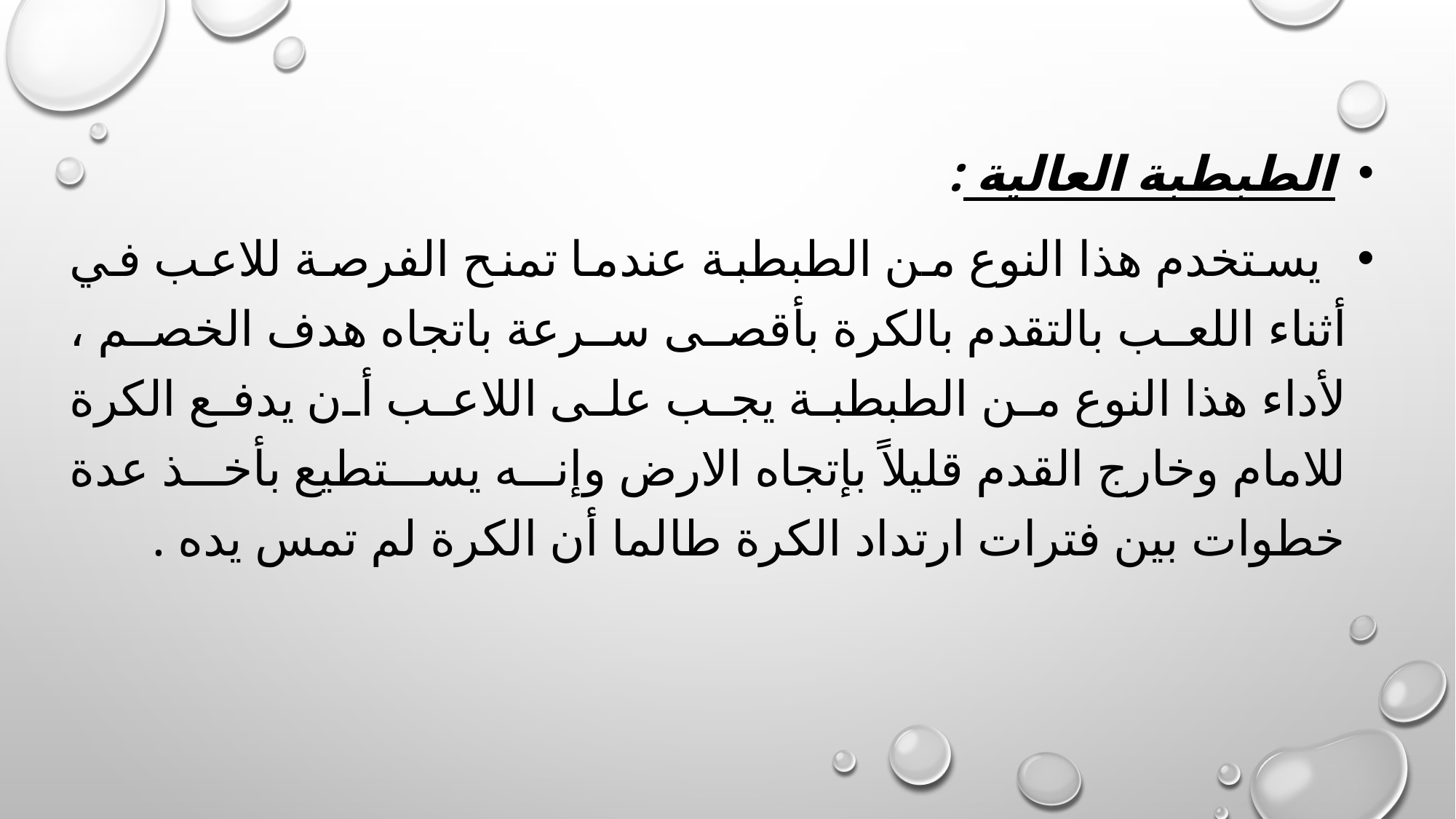

الطبطبة العالية :
  يستخدم هذا النوع من الطبطبة عندما تمنح الفرصة للاعب في أثناء اللعب بالتقدم بالكرة بأقصى سرعة باتجاه هدف الخصم ، لأداء هذا النوع من الطبطبة يجب على اللاعب أن يدفع الكرة للامام وخارج القدم قليلاً بإتجاه الارض وإنه يستطيع بأخذ عدة خطوات بين فترات ارتداد الكرة طالما أن الكرة لم تمس يده .